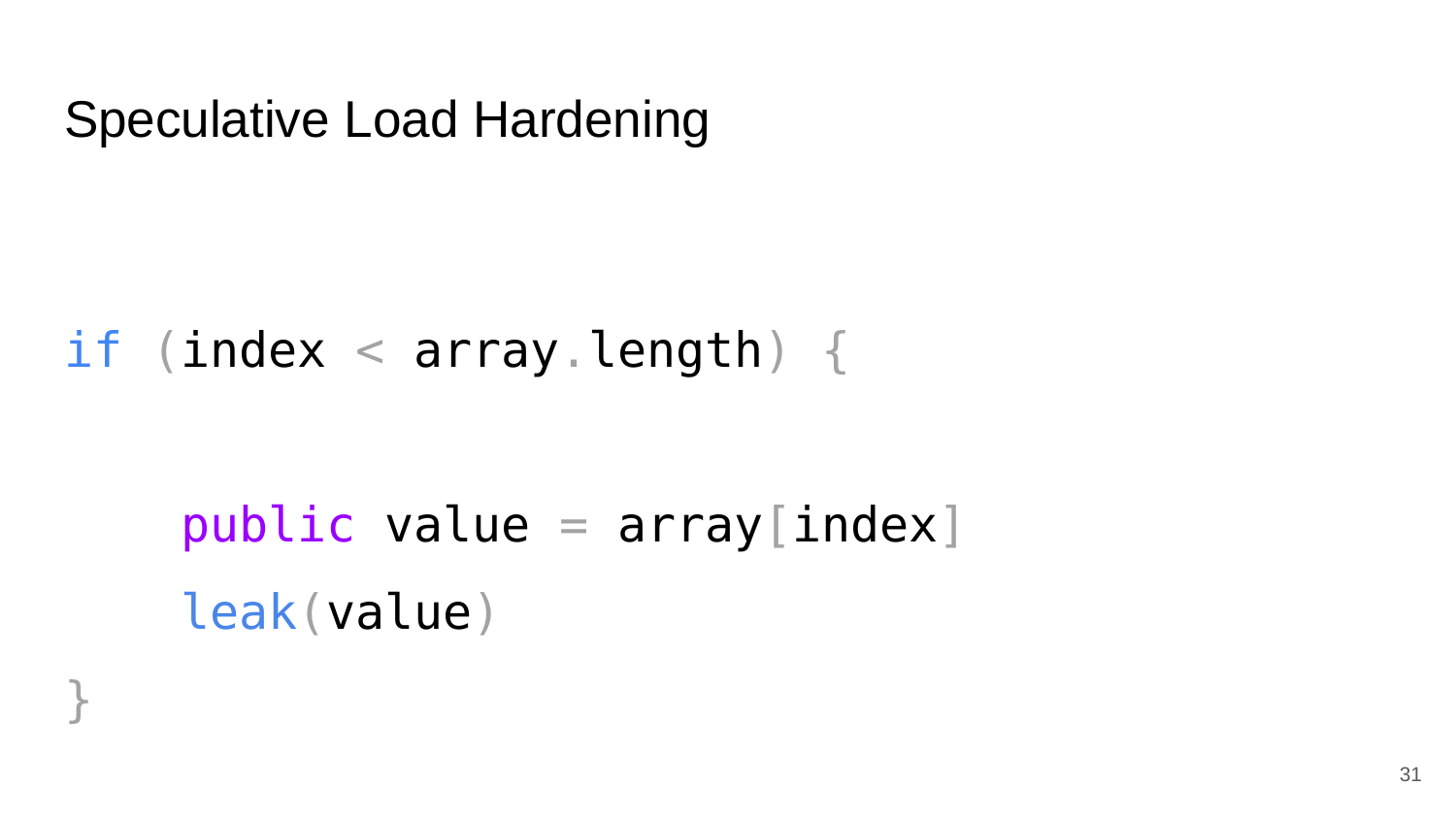

# Speculative Load Hardening

if (index < array.length) {

    public value = array[index]
    leak(value)
}
31